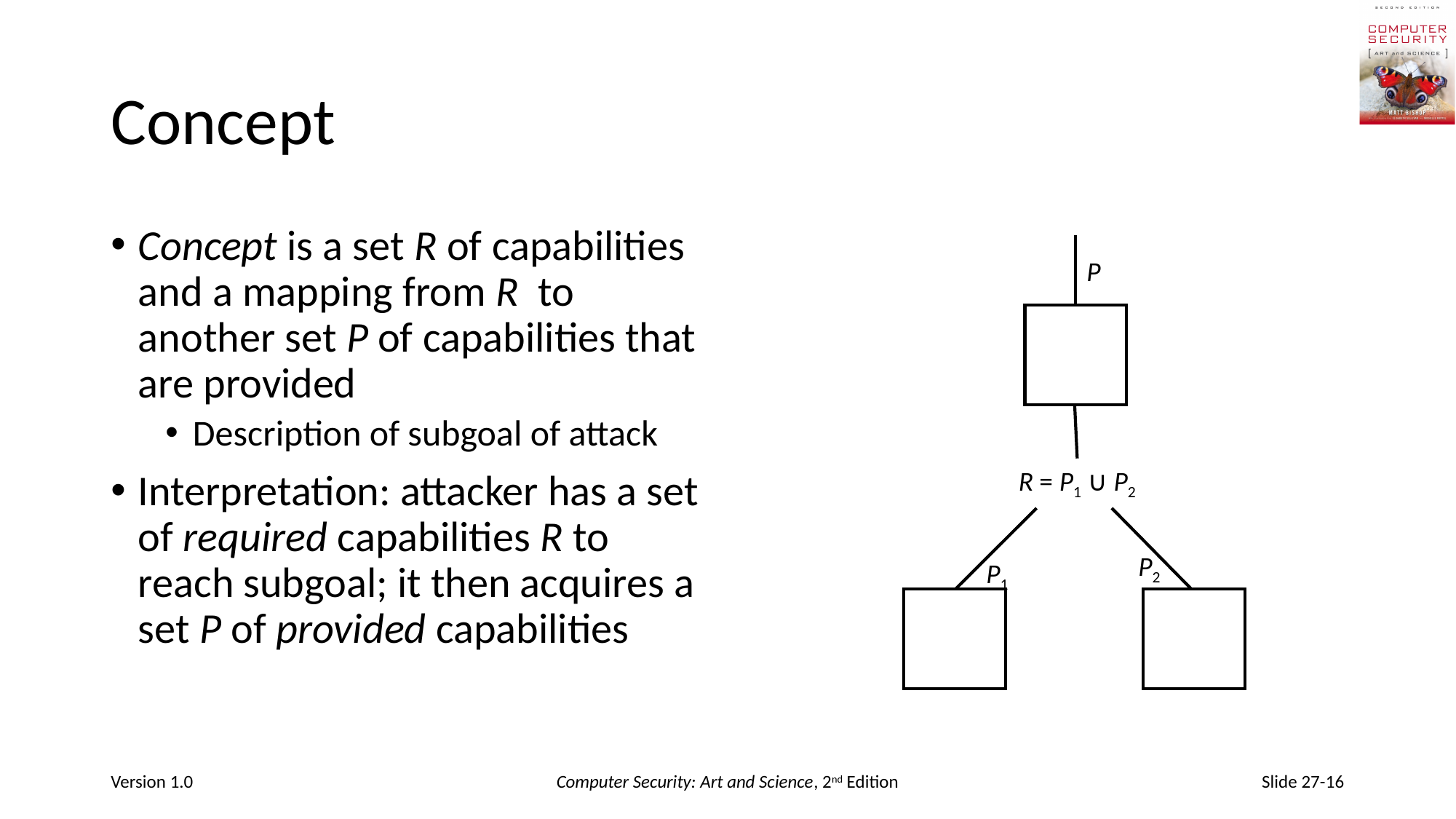

# Concept
Concept is a set R of capabilities and a mapping from R  to another set P of capabilities that are provided
Description of subgoal of attack
Interpretation: attacker has a set of required capabilities R to reach subgoal; it then acquires a set P of provided capabilities

P

R = P1 ∪ P2
P2
P1

Version 1.0
Computer Security: Art and Science, 2nd Edition
Slide 27-16